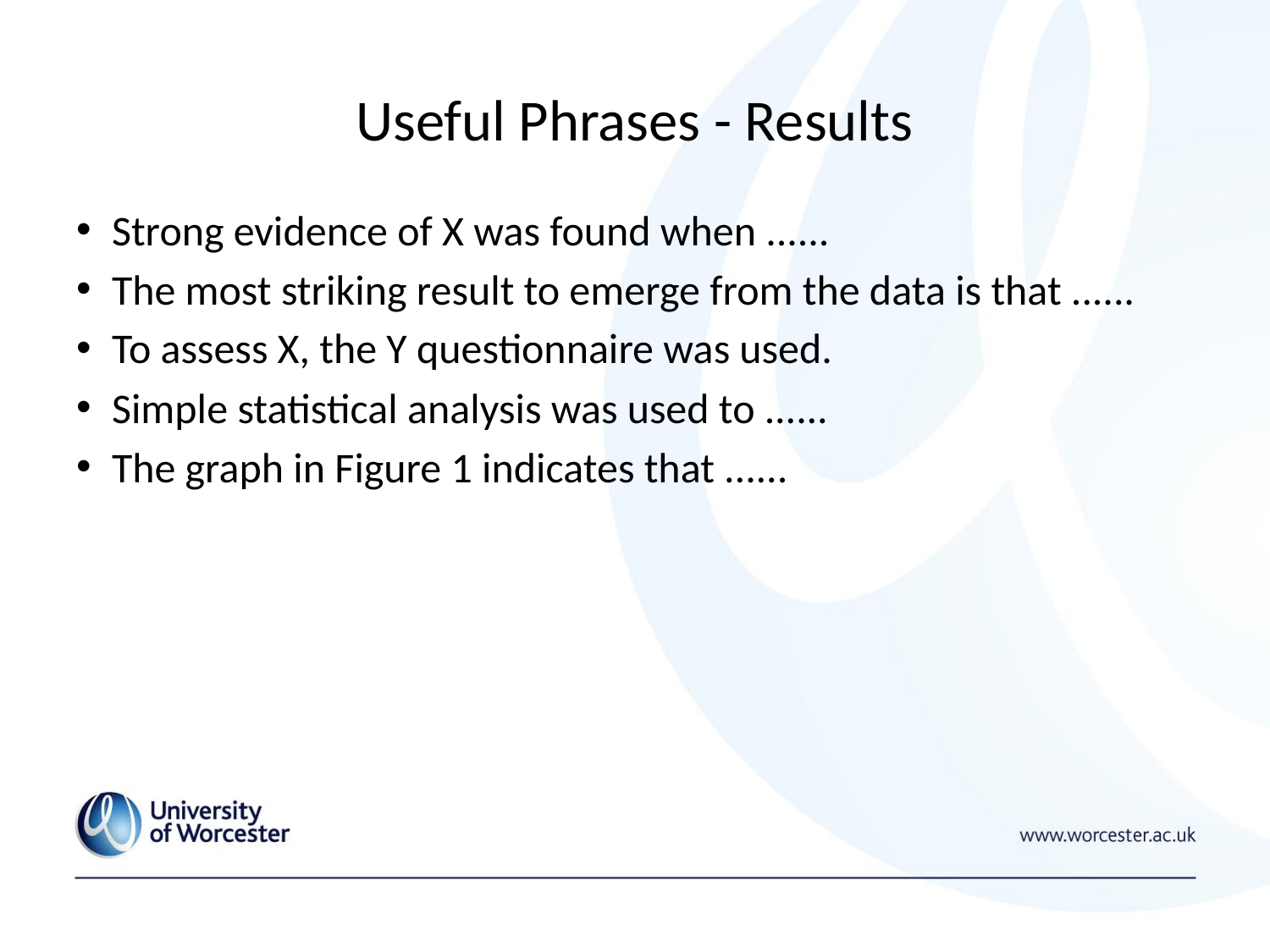

# Useful Phrases - Results
Strong evidence of X was found when ......
The most striking result to emerge from the data is that ......
To assess X, the Y questionnaire was used.
Simple statistical analysis was used to ......
The graph in Figure 1 indicates that ......